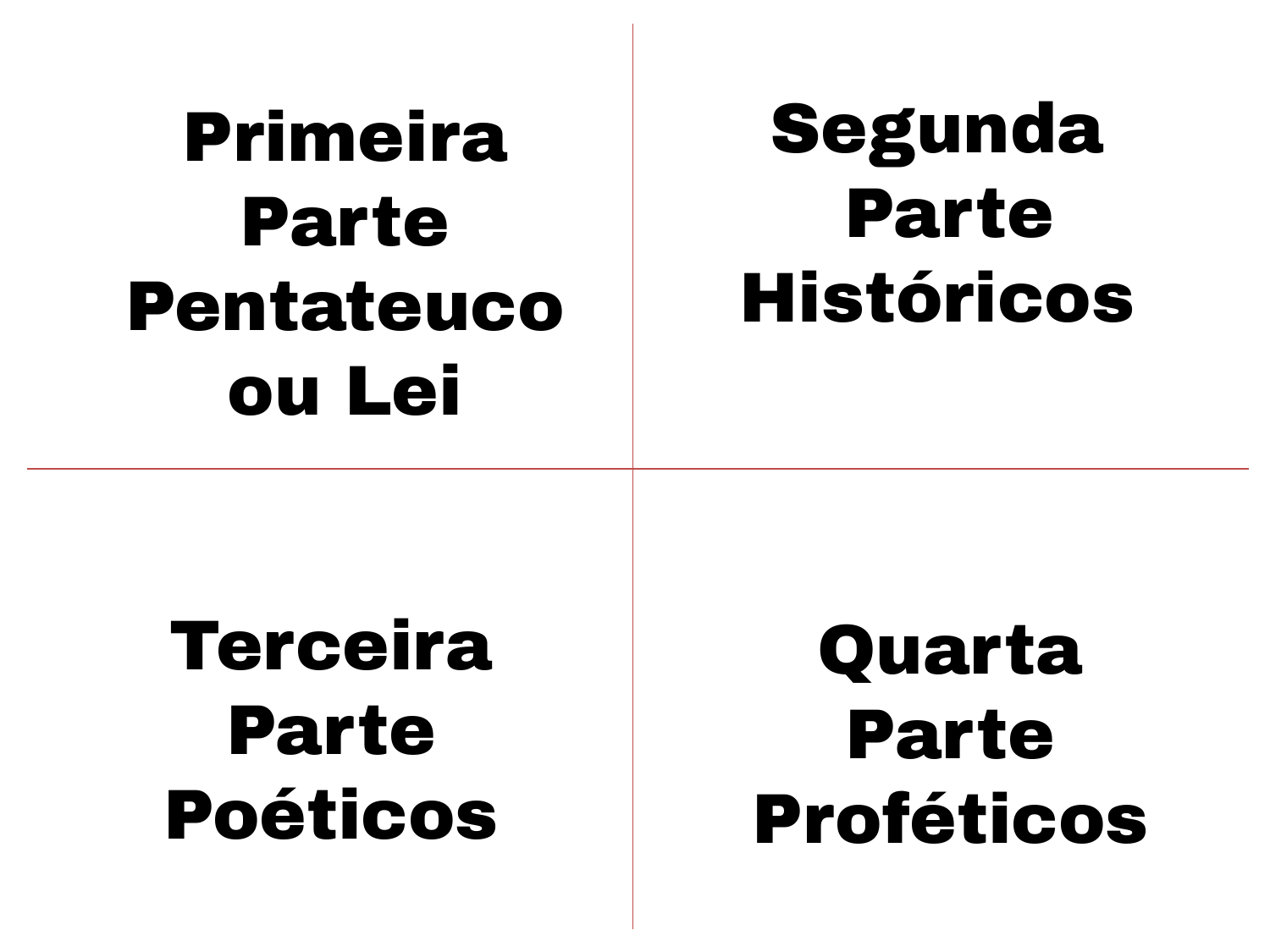

Primeira Parte
Pentateuco ou Lei
Segunda
 Parte
Históricos
Terceira
Parte
Poéticos
Quarta
Parte
Proféticos